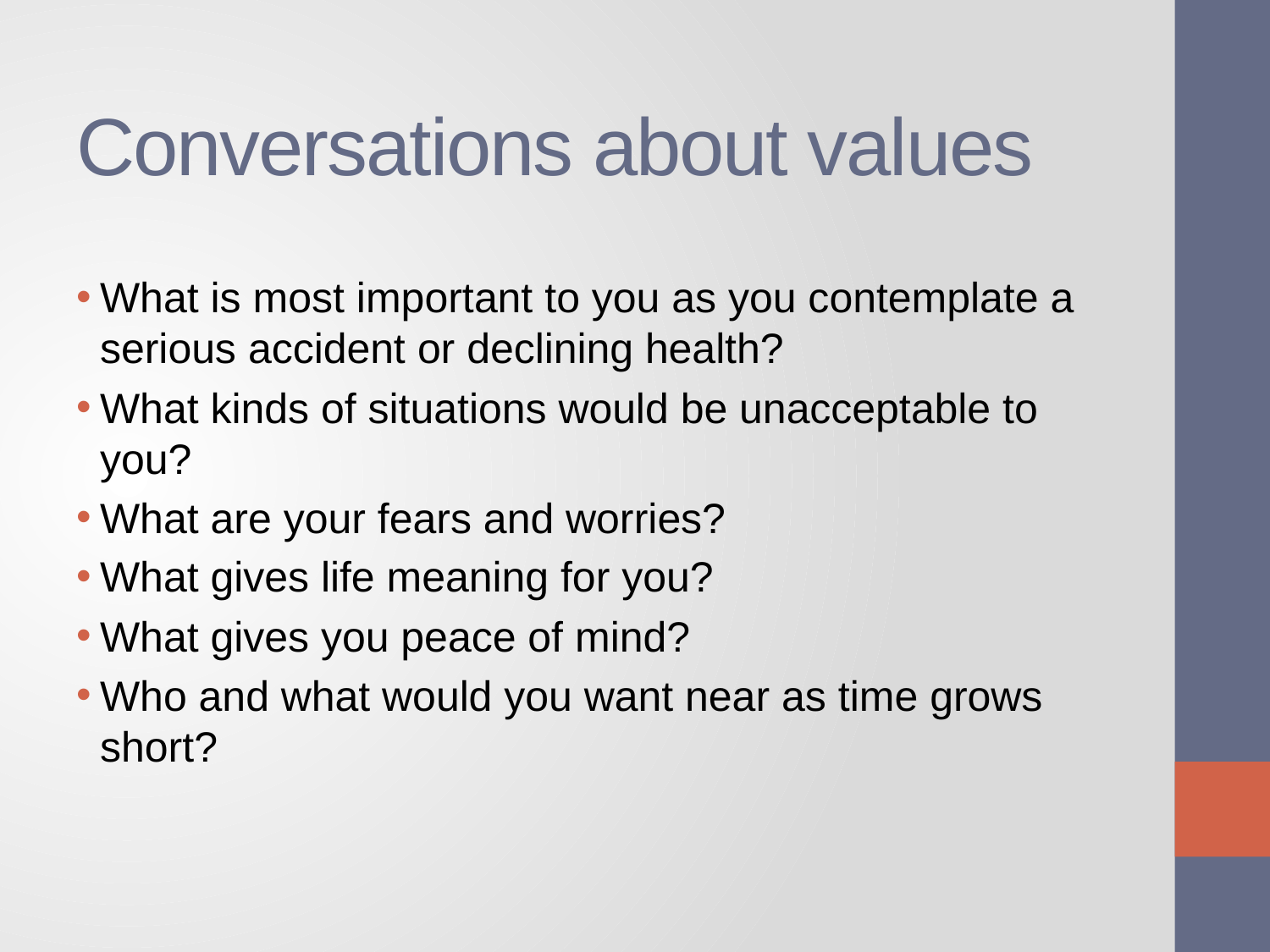

# Conversations about values
What is most important to you as you contemplate a serious accident or declining health?
What kinds of situations would be unacceptable to you?
What are your fears and worries?
What gives life meaning for you?
What gives you peace of mind?
Who and what would you want near as time grows short?